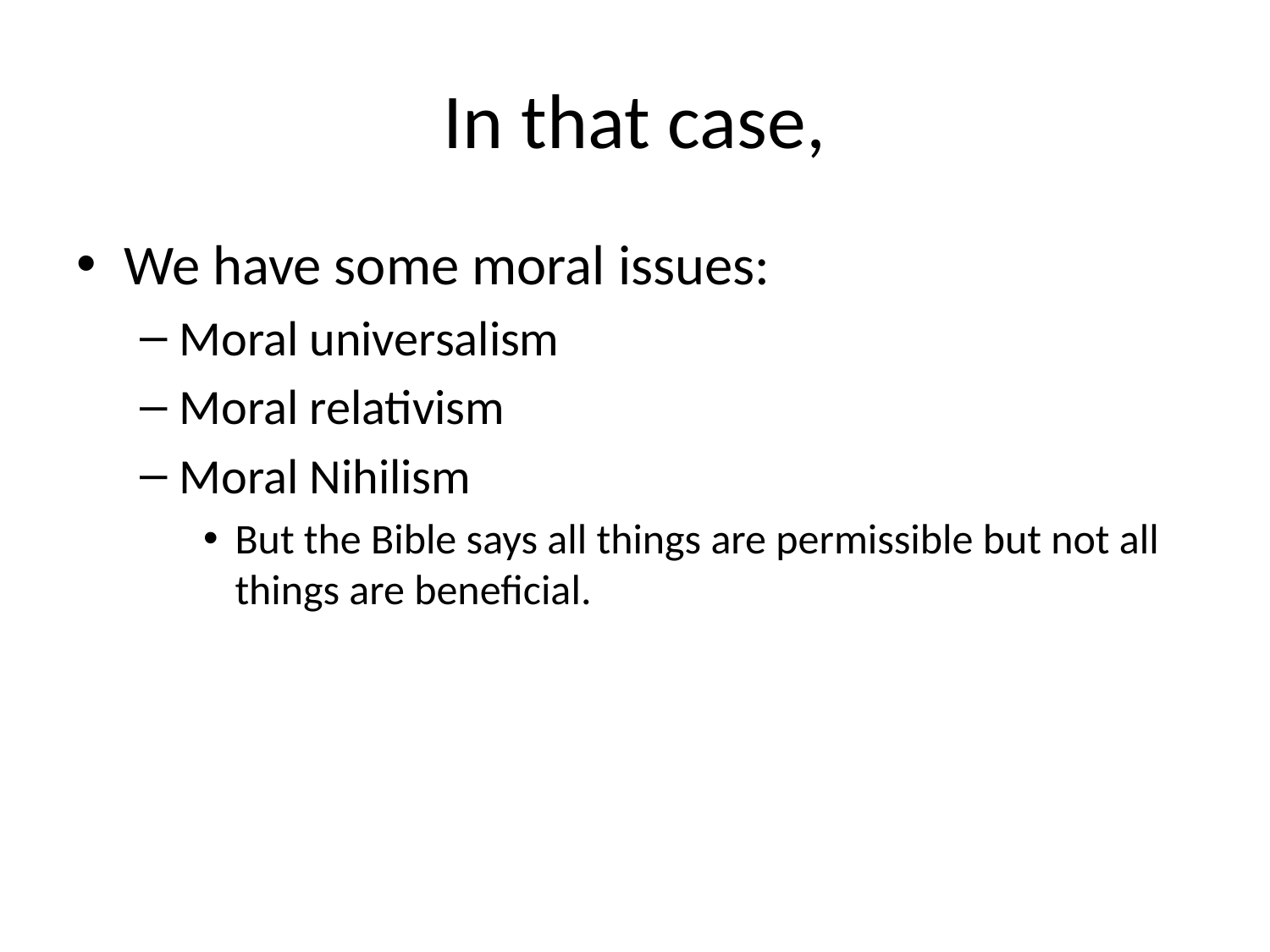

# In that case,
We have some moral issues:
Moral universalism
Moral relativism
Moral Nihilism
But the Bible says all things are permissible but not all things are beneficial.